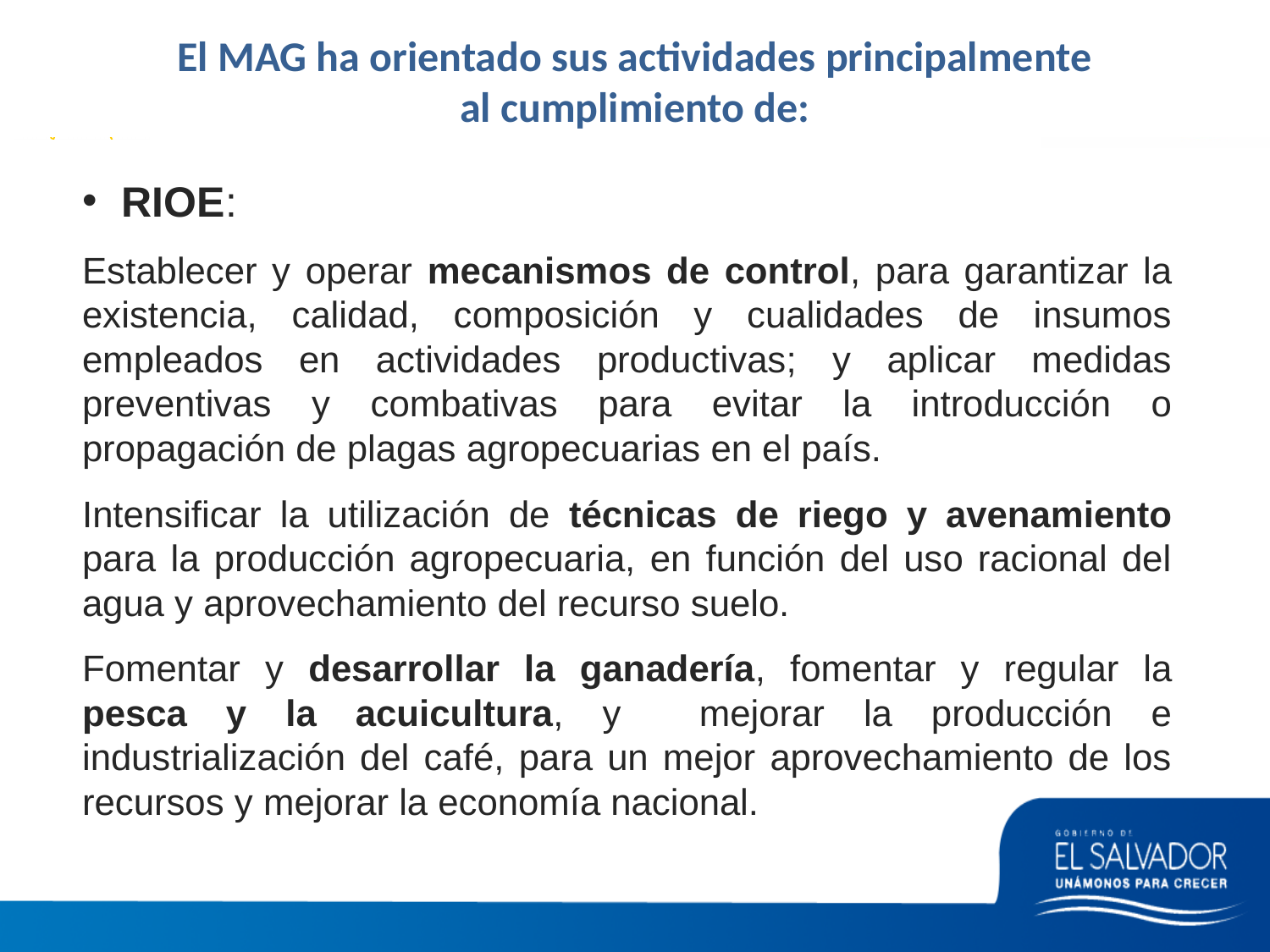

El MAG ha orientado sus actividades principalmente
al cumplimiento de:
RIOE:
Establecer y operar mecanismos de control, para garantizar la existencia, calidad, composición y cualidades de insumos empleados en actividades productivas; y aplicar medidas preventivas y combativas para evitar la introducción o propagación de plagas agropecuarias en el país.
Intensificar la utilización de técnicas de riego y avenamiento para la producción agropecuaria, en función del uso racional del agua y aprovechamiento del recurso suelo.
Fomentar y desarrollar la ganadería, fomentar y regular la pesca y la acuicultura, y  mejorar la producción e industrialización del café, para un mejor aprovechamiento de los recursos y mejorar la economía nacional.